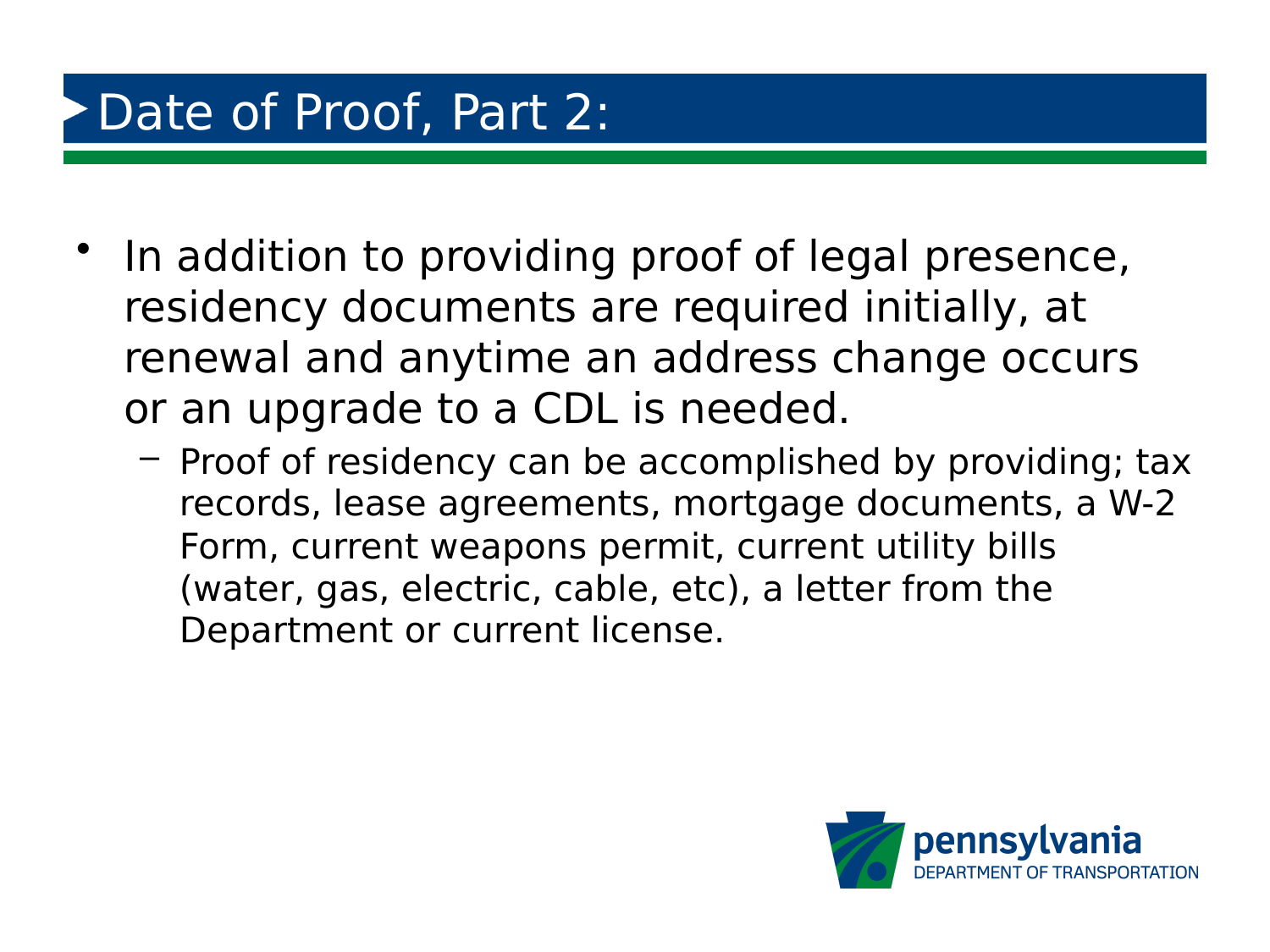

# Date of Proof, Part 2:
In addition to providing proof of legal presence, residency documents are required initially, at renewal and anytime an address change occurs or an upgrade to a CDL is needed.
Proof of residency can be accomplished by providing; tax records, lease agreements, mortgage documents, a W-2 Form, current weapons permit, current utility bills (water, gas, electric, cable, etc), a letter from the Department or current license.